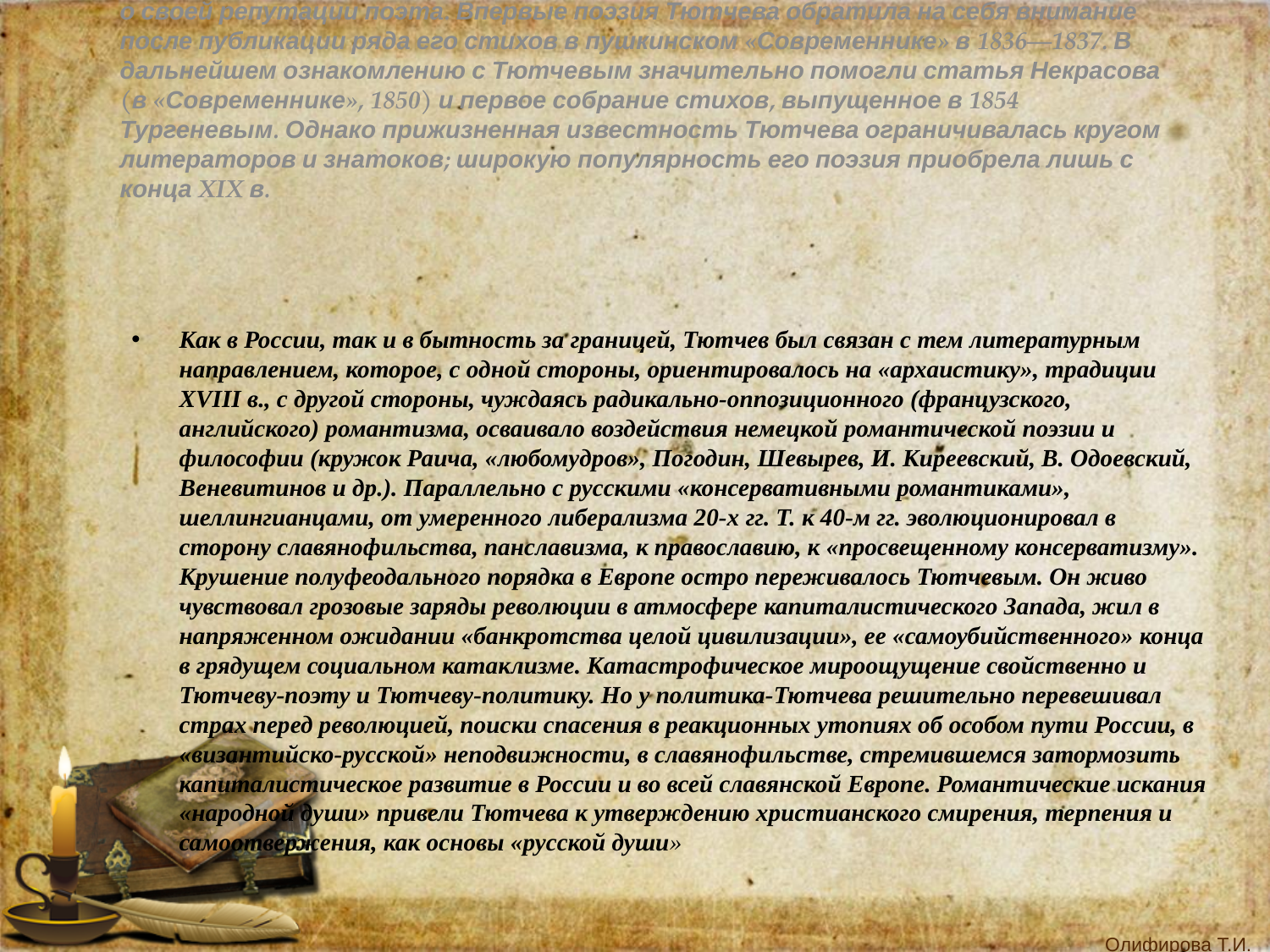

Тютчев не был плодовит как поэт (его наследие — около 300 стихотворений). Начав печататься рано (с 16 лет), он печатался редко, в малоизвестных альманахах, в период 1837—1847 почти не писал стихов и, вообще, мало заботился о своей репутации поэта. Впервые поэзия Тютчева обратила на себя внимание после публикации ряда его стихов в пушкинском «Современнике» в 1836—1837. В дальнейшем ознакомлению с Тютчевым значительно помогли статья Некрасова (в «Современнике», 1850) и первое собрание стихов, выпущенное в 1854 Тургеневым. Однако прижизненная известность Тютчева ограничивалась кругом литераторов и знатоков; широкую популярность его поэзия приобрела лишь с конца XIX в.
Как в России, так и в бытность за границей, Тютчев был связан с тем литературным направлением, которое, с одной стороны, ориентировалось на «архаистику», традиции XVIII в., с другой стороны, чуждаясь радикально-оппозиционного (французского, английского) романтизма, осваивало воздействия немецкой романтической поэзии и философии (кружок Раича, «любомудров», Погодин, Шевырев, И. Киреевский, В. Одоевский, Веневитинов и др.). Параллельно с русскими «консервативными романтиками», шеллингианцами, от умеренного либерализма 20-х гг. Т. к 40-м гг. эволюционировал в сторону славянофильства, панславизма, к православию, к «просвещенному консерватизму». Крушение полуфеодального порядка в Европе остро переживалось Тютчевым. Он живо чувствовал грозовые заряды революции в атмосфере капиталистического Запада, жил в напряженном ожидании «банкротства целой цивилизации», ее «самоубийственного» конца в грядущем социальном катаклизме. Катастрофическое мироощущение свойственно и Тютчеву-поэту и Тютчеву-политику. Но у политика-Тютчева решительно перевешивал страх перед революцией, поиски спасения в реакционных утопиях об особом пути России, в «византийско-русской» неподвижности, в славянофильстве, стремившемся затормозить капиталистическое развитие в России и во всей славянской Европе. Романтические искания «народной души» привели Тютчева к утверждению христианского смирения, терпения и самоотвержения, как основы «русской души»